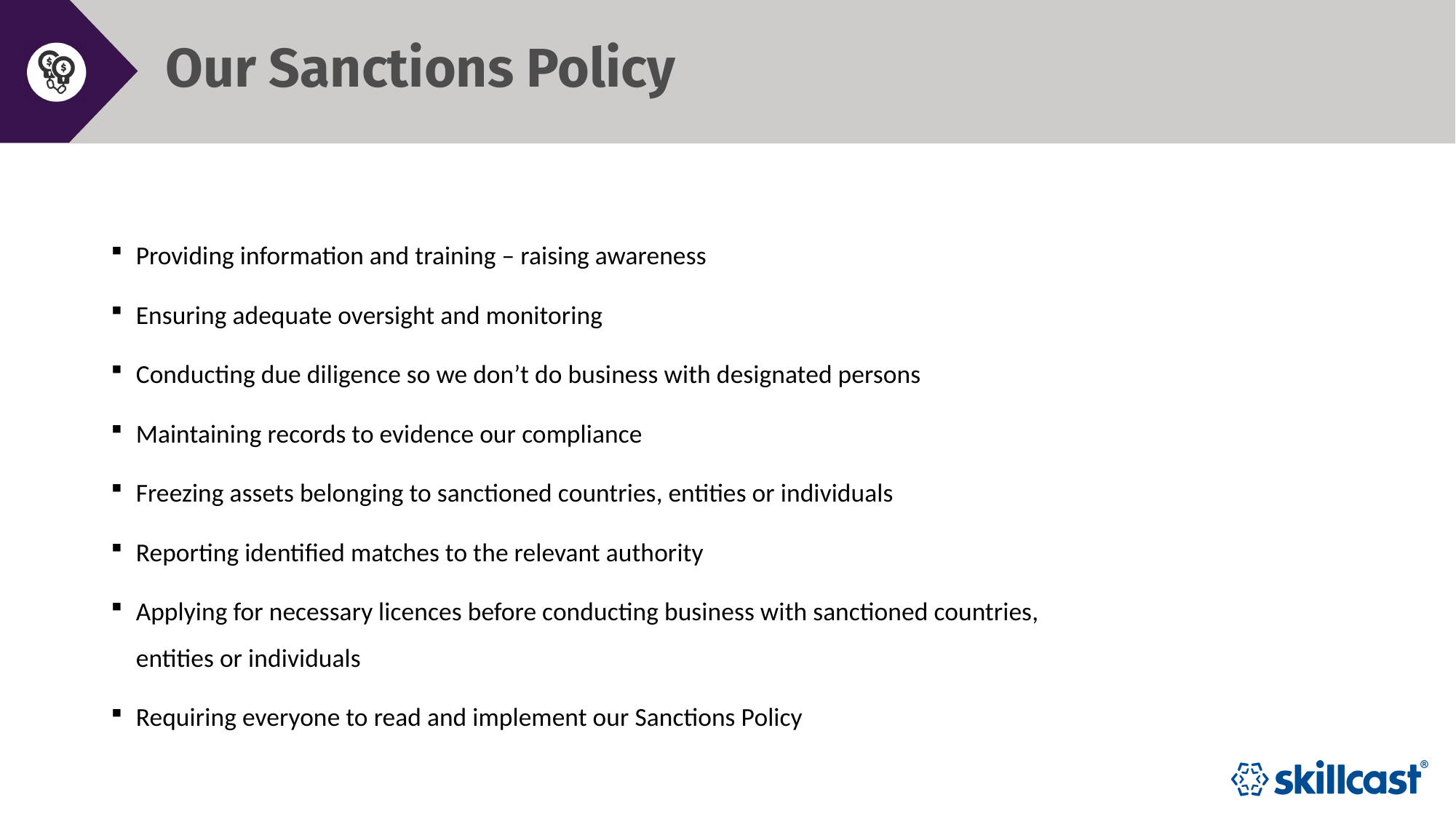

# Our Sanctions Policy
Providing information and training – raising awareness
Ensuring adequate oversight and monitoring
Conducting due diligence so we don’t do business with designated persons
Maintaining records to evidence our compliance
Freezing assets belonging to sanctioned countries, entities or individuals
Reporting identified matches to the relevant authority
Applying for necessary licences before conducting business with sanctioned countries,
entities or individuals
Requiring everyone to read and implement our Sanctions Policy